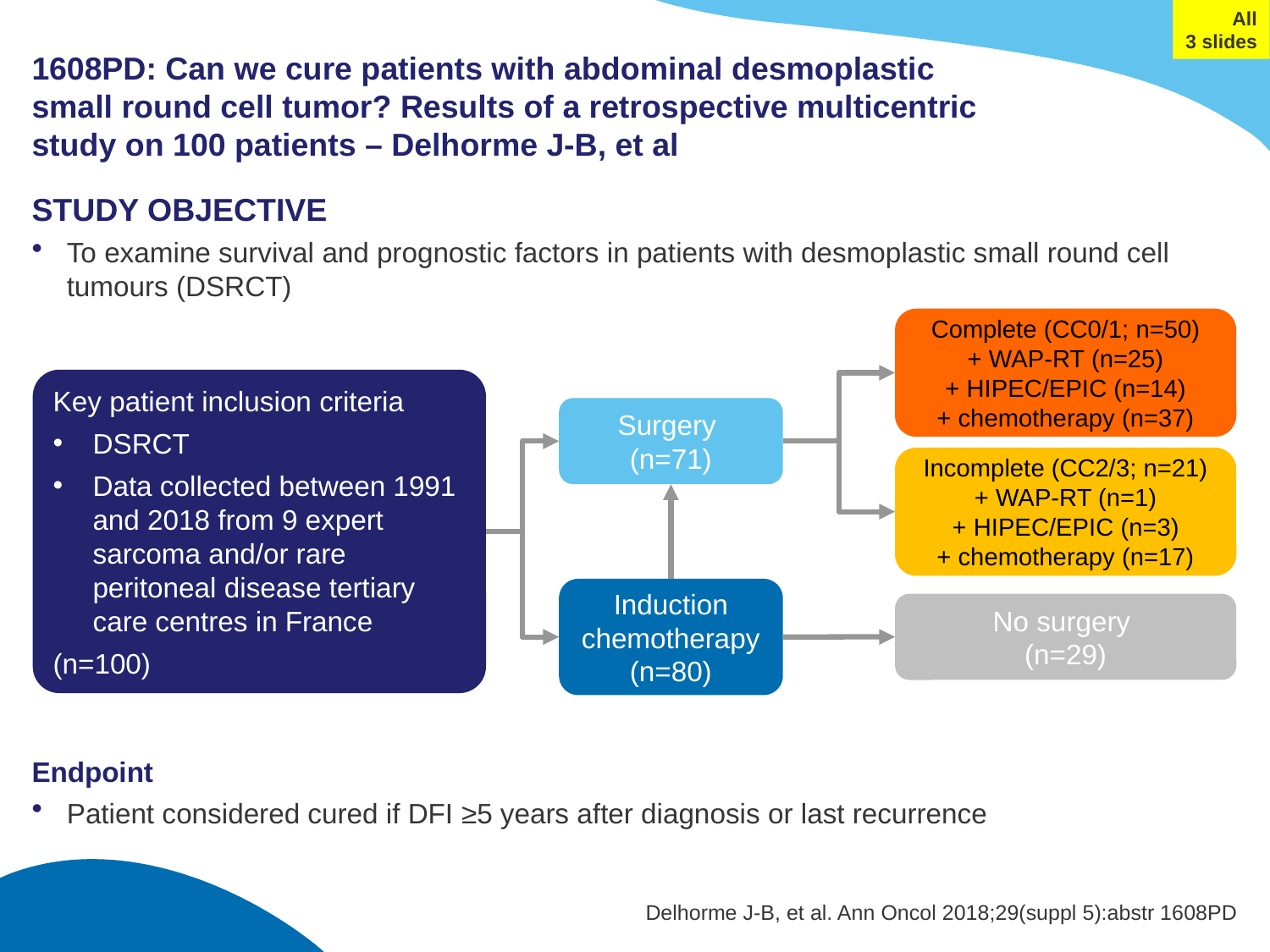

All
3 slides
# 1608PD: Can we cure patients with abdominal desmoplastic small round cell tumor? Results of a retrospective multicentric study on 100 patients – Delhorme J-B, et al
STUDY OBJECTIVE
To examine survival and prognostic factors in patients with desmoplastic small round cell tumours (DSRCT)
Complete (CC0/1; n=50)
+ WAP-RT (n=25)
+ HIPEC/EPIC (n=14)
+ chemotherapy (n=37)
Key patient inclusion criteria
DSRCT
Data collected between 1991 and 2018 from 9 expert sarcoma and/or rare peritoneal disease tertiary care centres in France
(n=100)
Surgery
(n=71)
Incomplete (CC2/3; n=21)
+ WAP-RT (n=1)
+ HIPEC/EPIC (n=3)
+ chemotherapy (n=17)
Induction chemotherapy (n=80)
No surgery
(n=29)
Endpoint
Patient considered cured if DFI ≥5 years after diagnosis or last recurrence
Delhorme J-B, et al. Ann Oncol 2018;29(suppl 5):abstr 1608PD